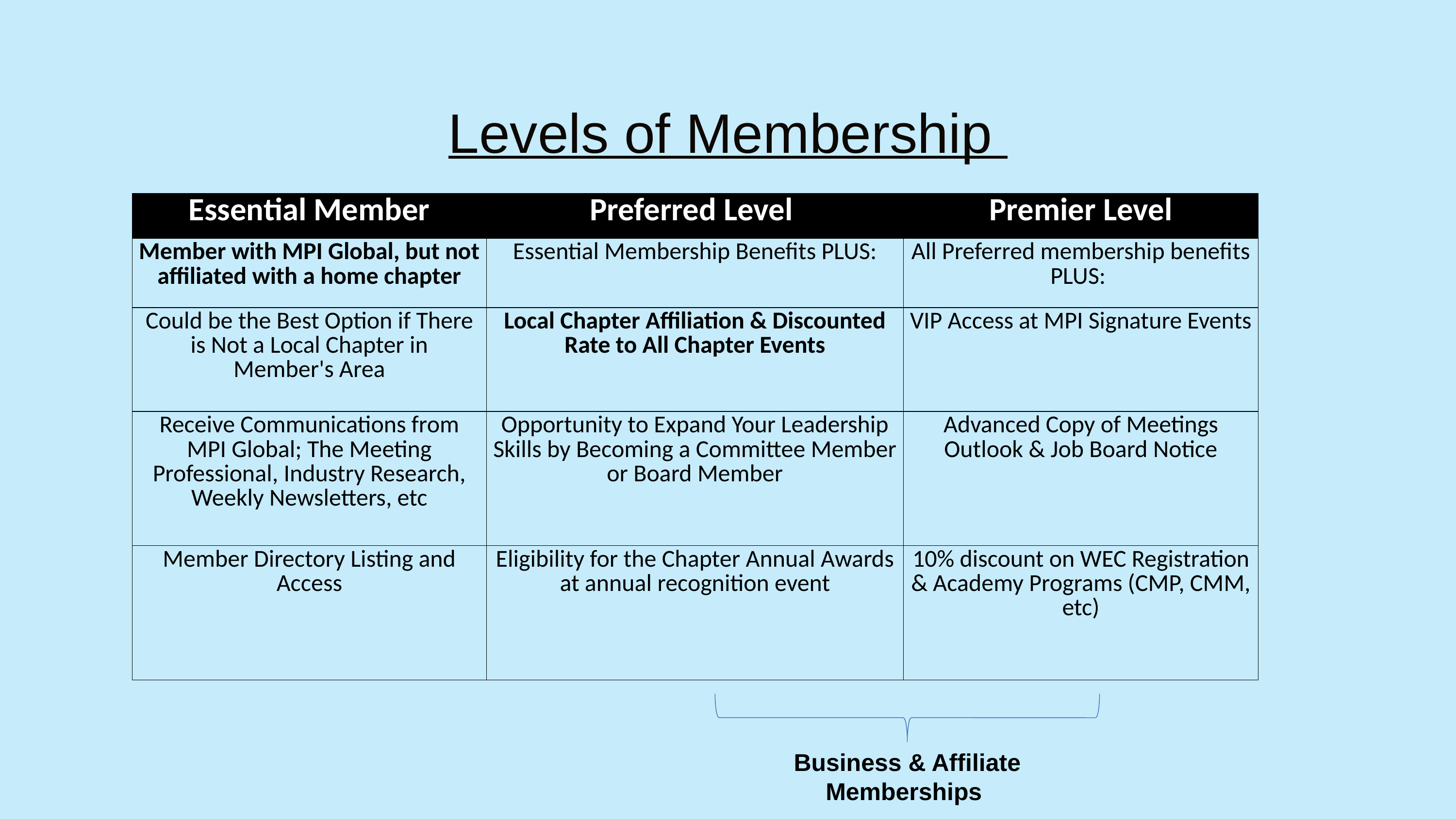

Levels of Membership

| Essential Member | Preferred Level | Premier Level​ |
| --- | --- | --- |
| Member with MPI Global, but not affiliated with a home chapter | Essential Membership Benefits PLUS: | All Preferred membership benefits PLUS: ​ |
| Could be the Best Option if There is Not a Local Chapter in Member's Area | Local Chapter Affiliation & Discounted Rate to All Chapter Events​ | VIP Access at MPI Signature Events |
| Receive Communications from MPI Global; The Meeting Professional, Industry Research, Weekly Newsletters, etc | Opportunity to Expand Your Leadership Skills by Becoming a Committee Member or Board Member​ | Advanced Copy of Meetings Outlook & Job Board Notice |
| Member Directory Listing and Access | Eligibility for the Chapter Annual Awards at annual recognition event​ | 10% discount on WEC Registration & Academy Programs (CMP, CMM, etc) |

Business & Affiliate Memberships